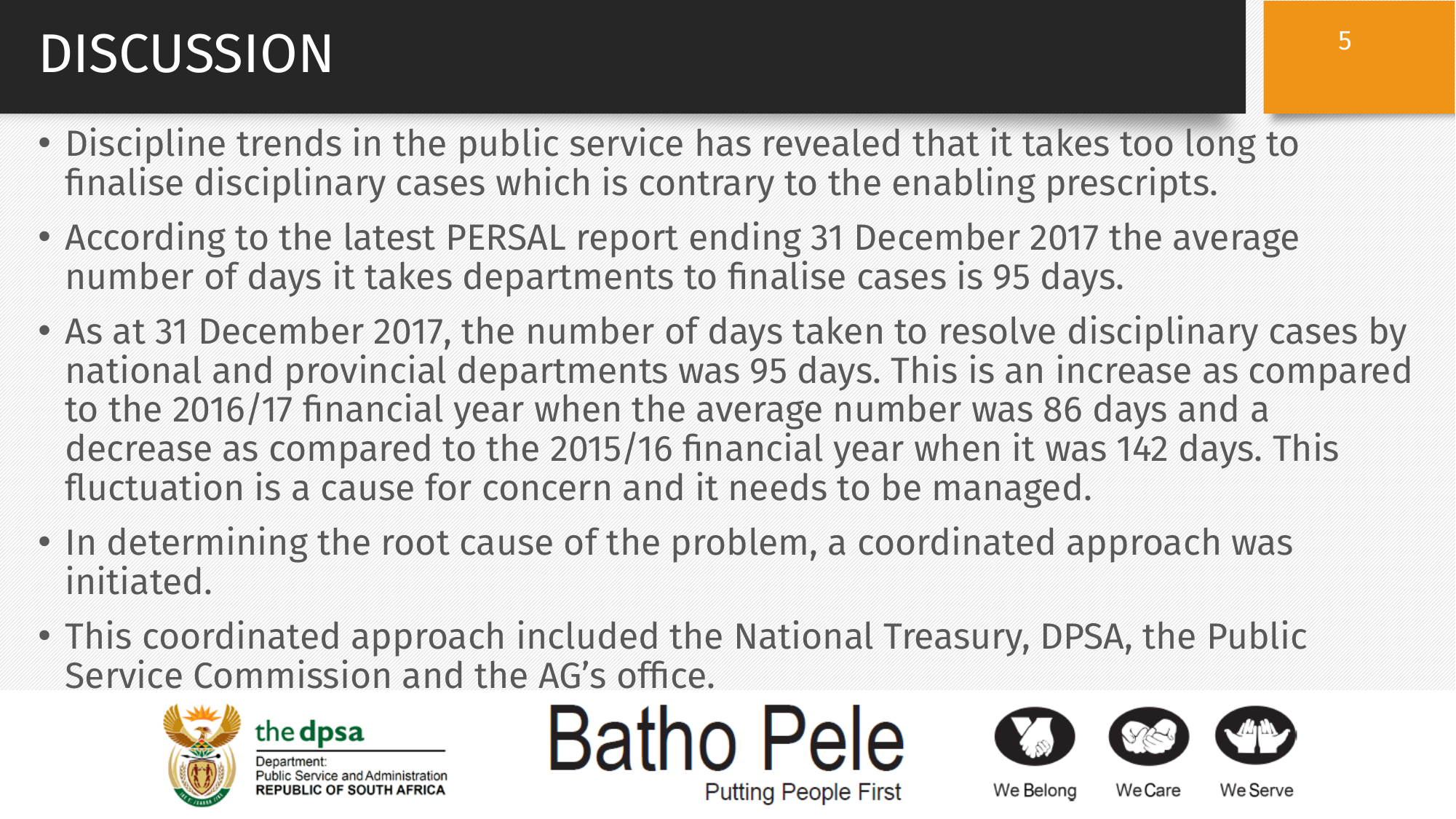

5
# DISCUSSION
Discipline trends in the public service has revealed that it takes too long to finalise disciplinary cases which is contrary to the enabling prescripts.
According to the latest PERSAL report ending 31 December 2017 the average number of days it takes departments to finalise cases is 95 days.
As at 31 December 2017, the number of days taken to resolve disciplinary cases by national and provincial departments was 95 days. This is an increase as compared to the 2016/17 financial year when the average number was 86 days and a decrease as compared to the 2015/16 financial year when it was 142 days. This fluctuation is a cause for concern and it needs to be managed.
In determining the root cause of the problem, a coordinated approach was initiated.
This coordinated approach included the National Treasury, DPSA, the Public Service Commission and the AG’s office.